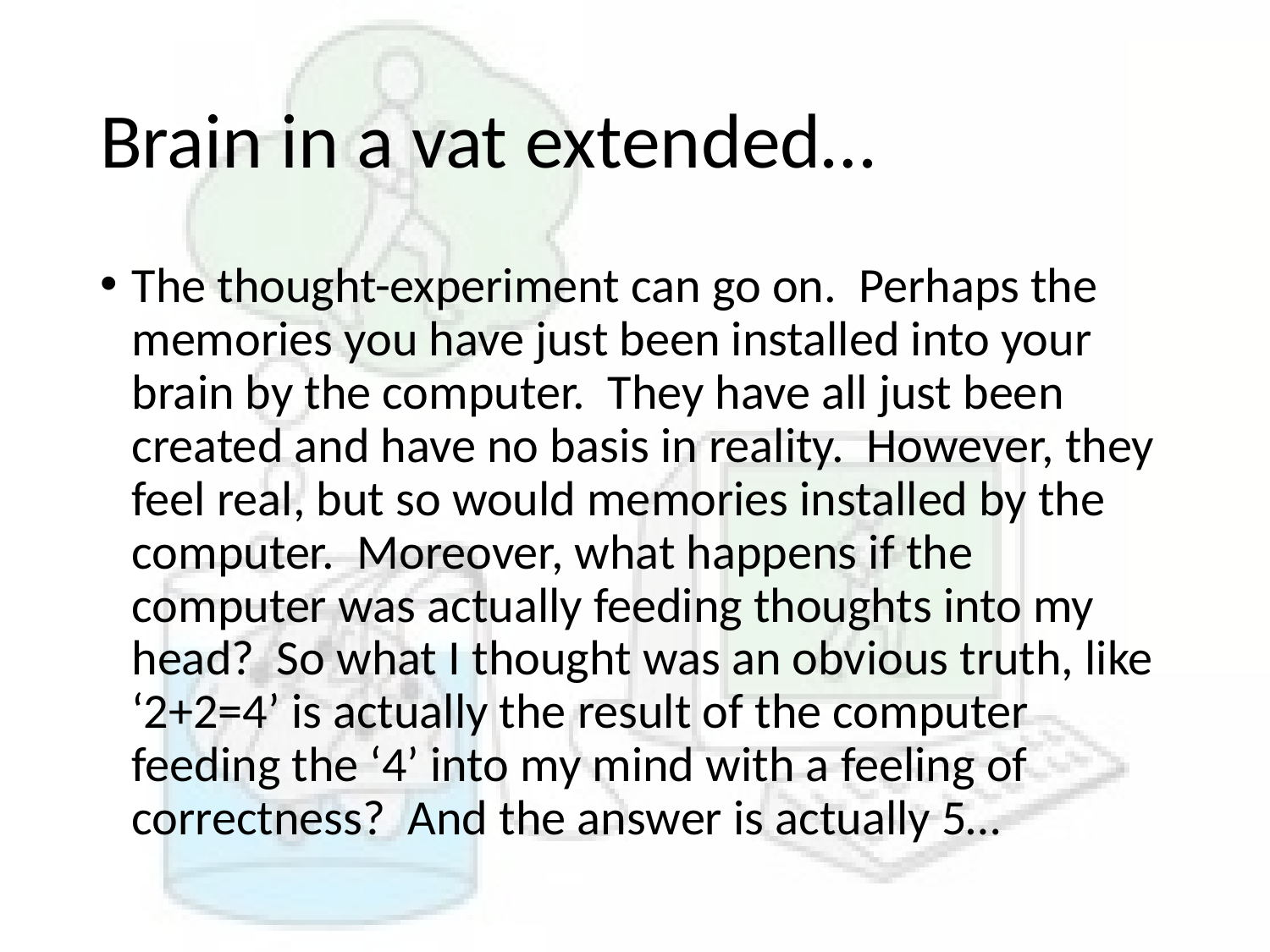

# Brain in a vat extended…
The thought-experiment can go on.  Perhaps the memories you have just been installed into your brain by the computer.  They have all just been created and have no basis in reality.  However, they feel real, but so would memories installed by the computer.  Moreover, what happens if the computer was actually feeding thoughts into my head?  So what I thought was an obvious truth, like ‘2+2=4’ is actually the result of the computer feeding the ‘4’ into my mind with a feeling of correctness?  And the answer is actually 5…